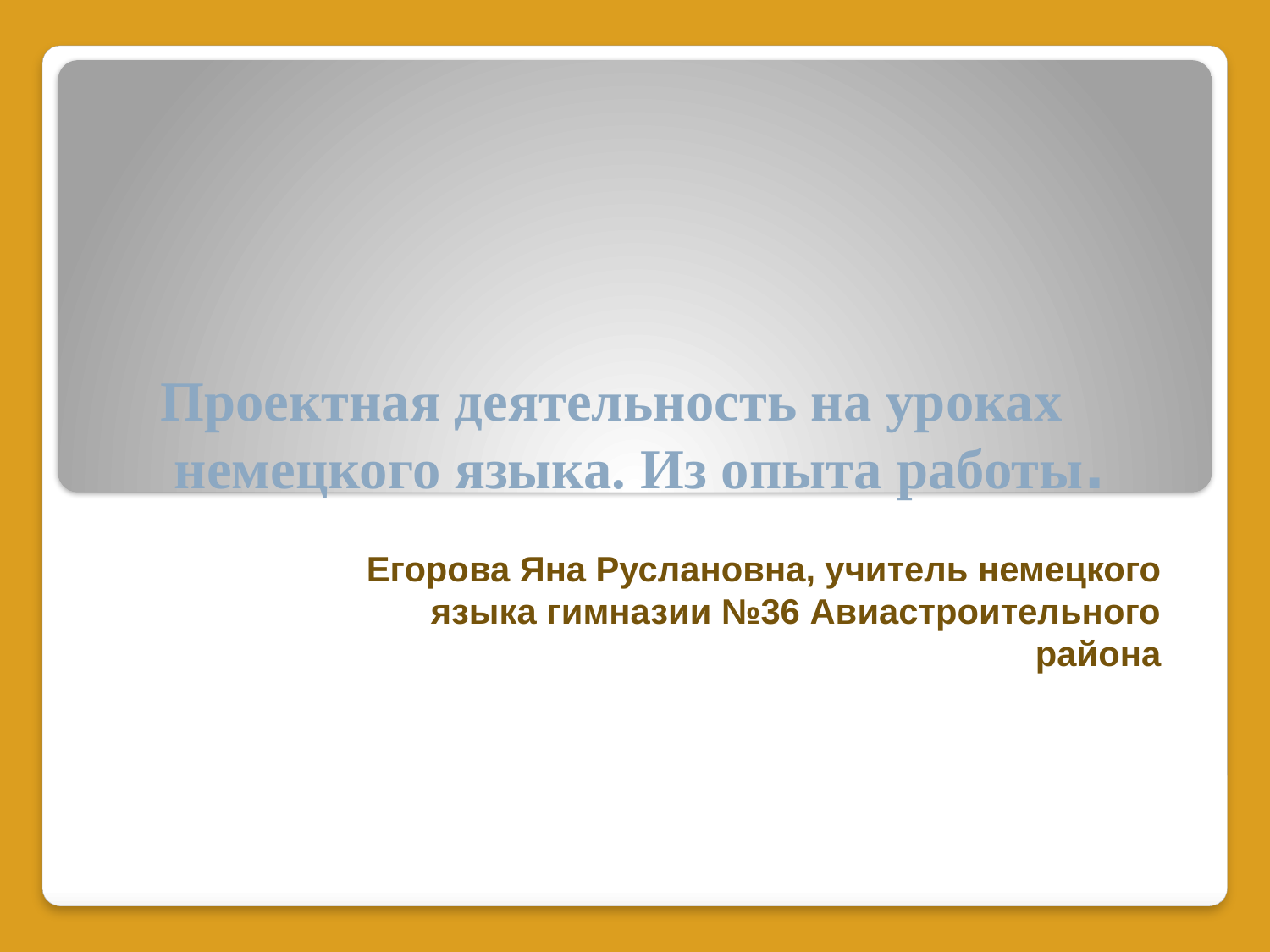

# Проектная деятельность на уроках     немецкого языка. Из опыта работы.
Егорова Яна Руслановна, учитель немецкого языка гимназии №36 Авиастроительного района